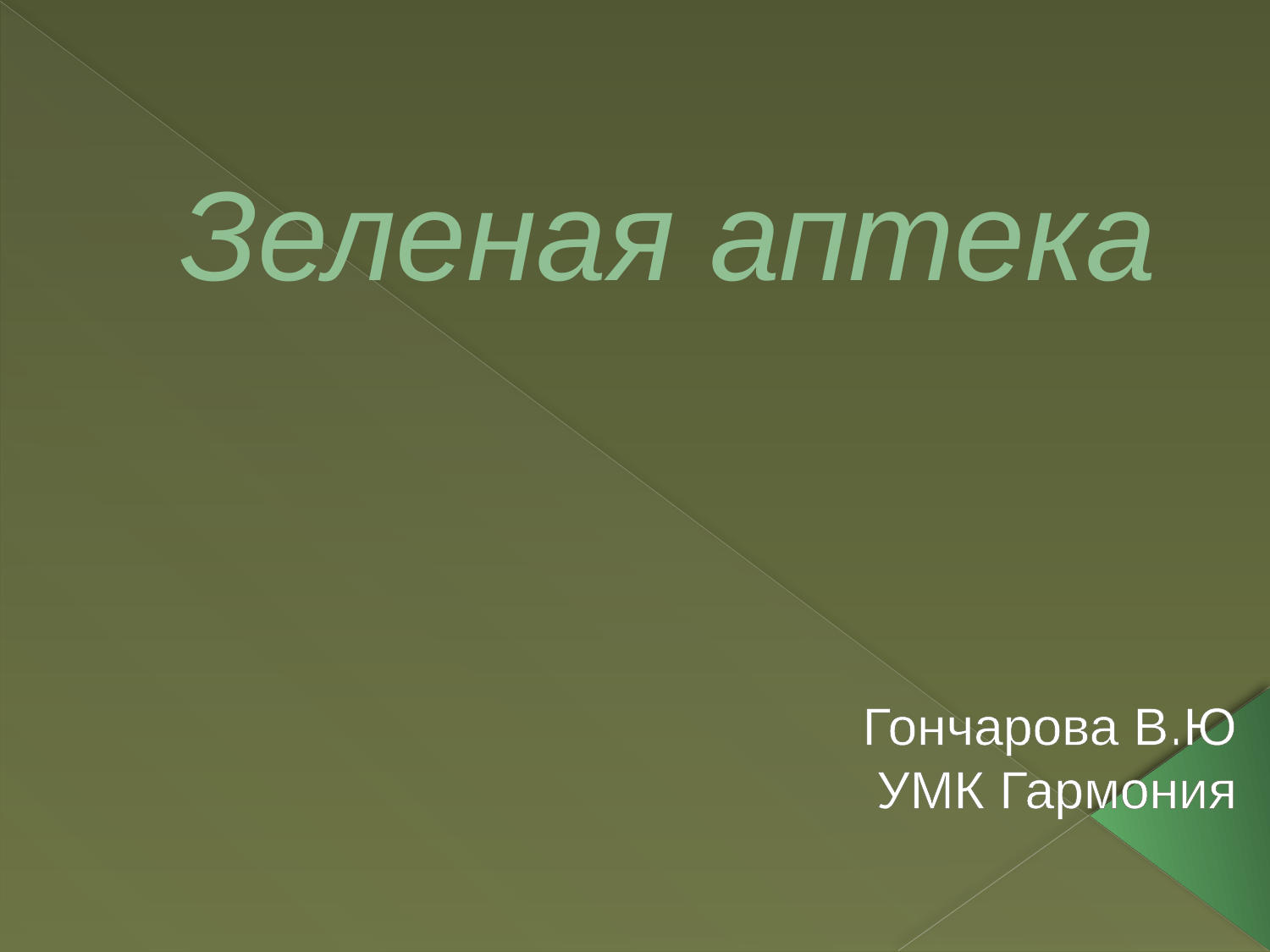

# Зеленая аптека
Гончарова В.Ю
УМК Гармония